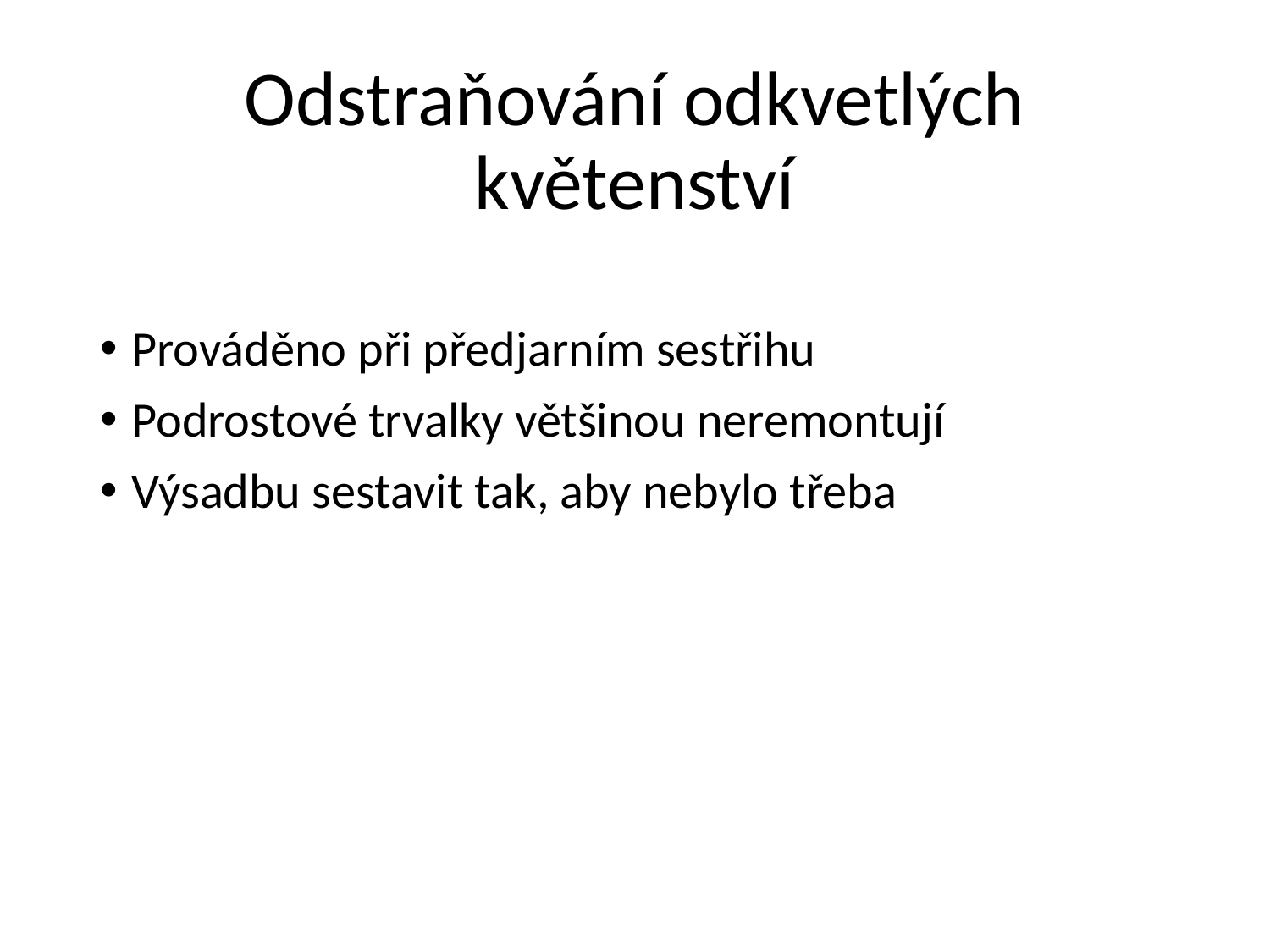

# Odstraňování odkvetlých květenství
Prováděno při předjarním sestřihu
Podrostové trvalky většinou neremontují
Výsadbu sestavit tak, aby nebylo třeba